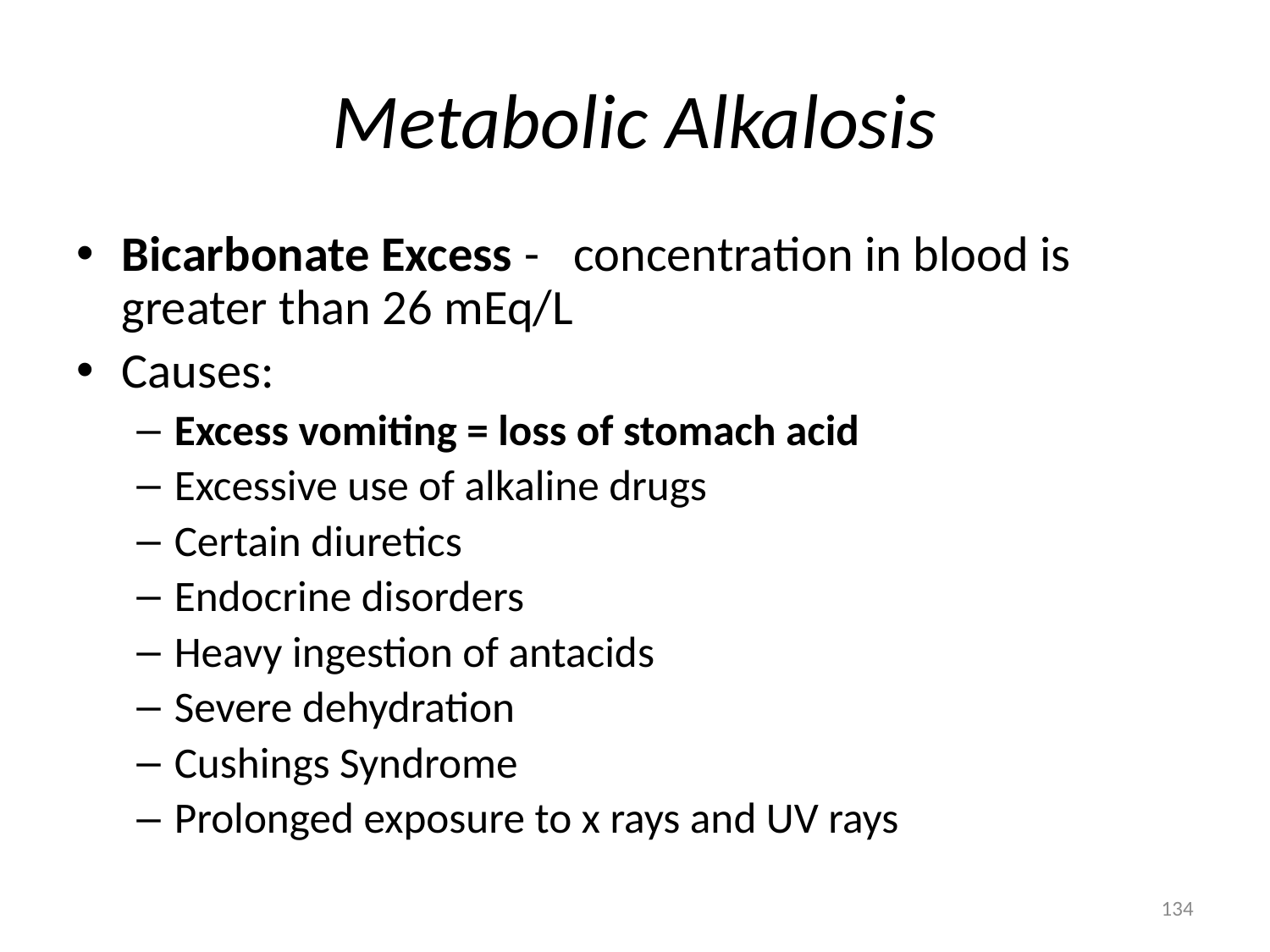

# Metabolic Alkalosis
Bicarbonate Excess -   concentration in blood is greater than 26 mEq/L
Causes:
Excess vomiting = loss of stomach acid
Excessive use of alkaline drugs
Certain diuretics
Endocrine disorders
Heavy ingestion of antacids
Severe dehydration
Cushings Syndrome
Prolonged exposure to x rays and UV rays
134